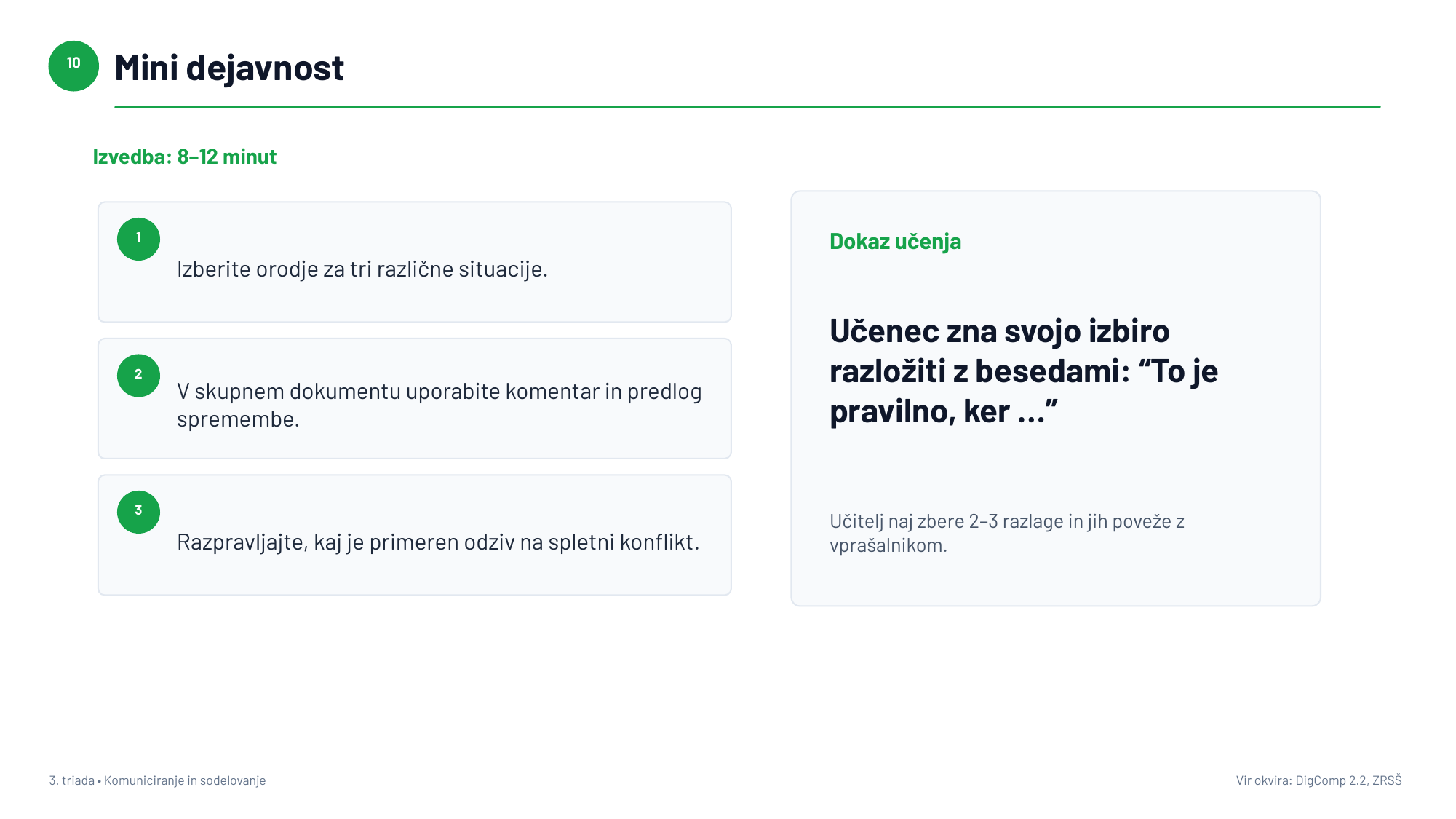

Mini dejavnost

10

Izvedba: 8–12 minut

Izberite orodje za tri različne situacije.
Dokaz učenja
1
Učenec zna svojo izbiro razložiti z besedami: “To je pravilno, ker …”

V skupnem dokumentu uporabite komentar in predlog spremembe.
2

Razpravljajte, kaj je primeren odziv na spletni konflikt.
3
Učitelj naj zbere 2–3 razlage in jih poveže z vprašalnikom.
3. triada • Komuniciranje in sodelovanje
Vir okvira: DigComp 2.2, ZRSŠ